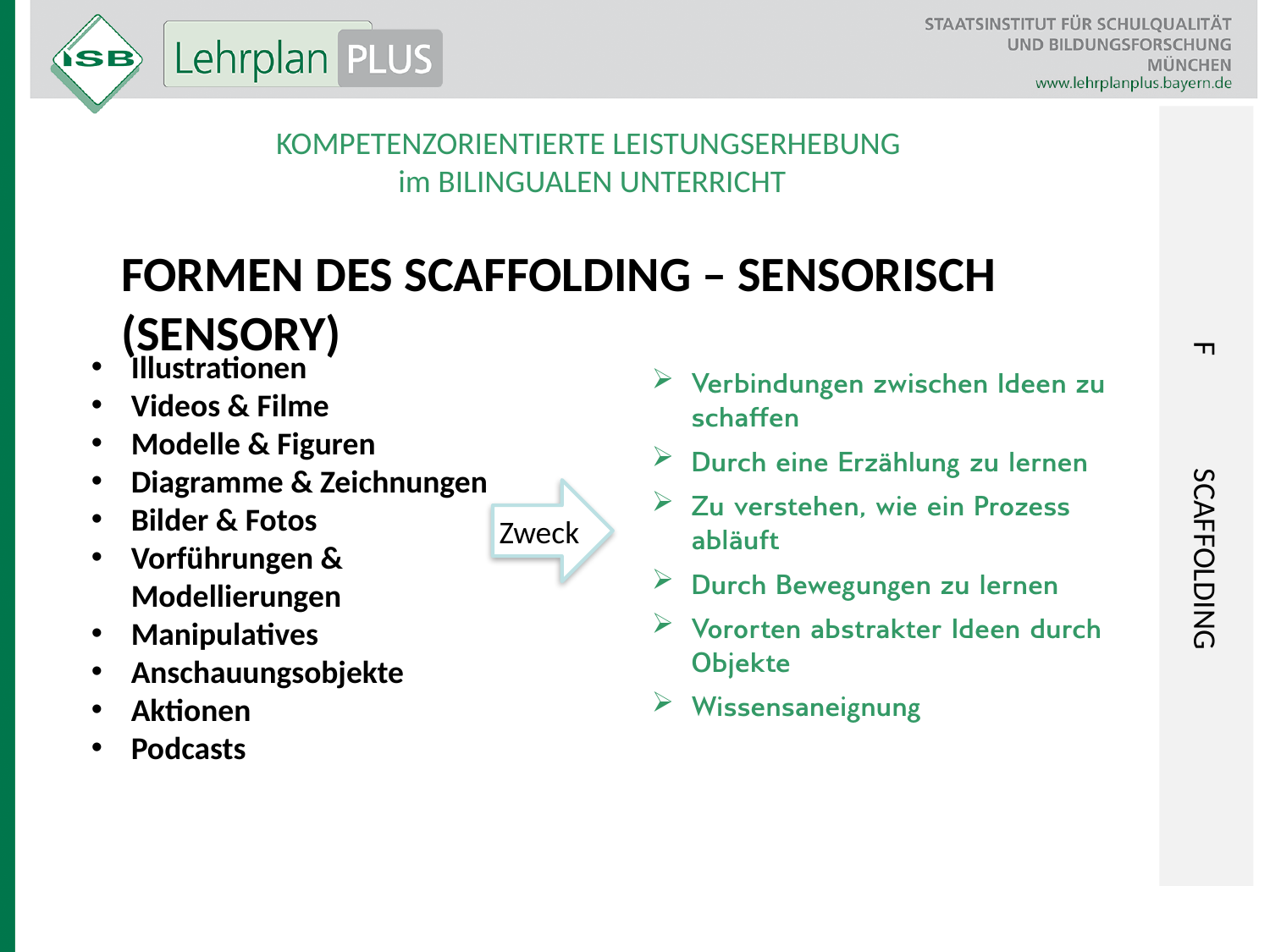

F	Scaffolding

KOMPETENZORIENTIERTE LEISTUNGSERHEBUNG
im BILINGUALEN UNTERRICHT
Formen des Scaffolding – Sensorisch (sensory)
Illustrationen
Videos & Filme
Modelle & Figuren
Diagramme & Zeichnungen
Bilder & Fotos
Vorführungen & Modellierungen
Manipulatives
Anschauungsobjekte
Aktionen
Podcasts
Verbindungen zwischen Ideen zu schaffen
Durch eine Erzählung zu lernen
Zu verstehen, wie ein Prozess abläuft
Durch Bewegungen zu lernen
Vororten abstrakter Ideen durch Objekte
Wissensaneignung
Zweck